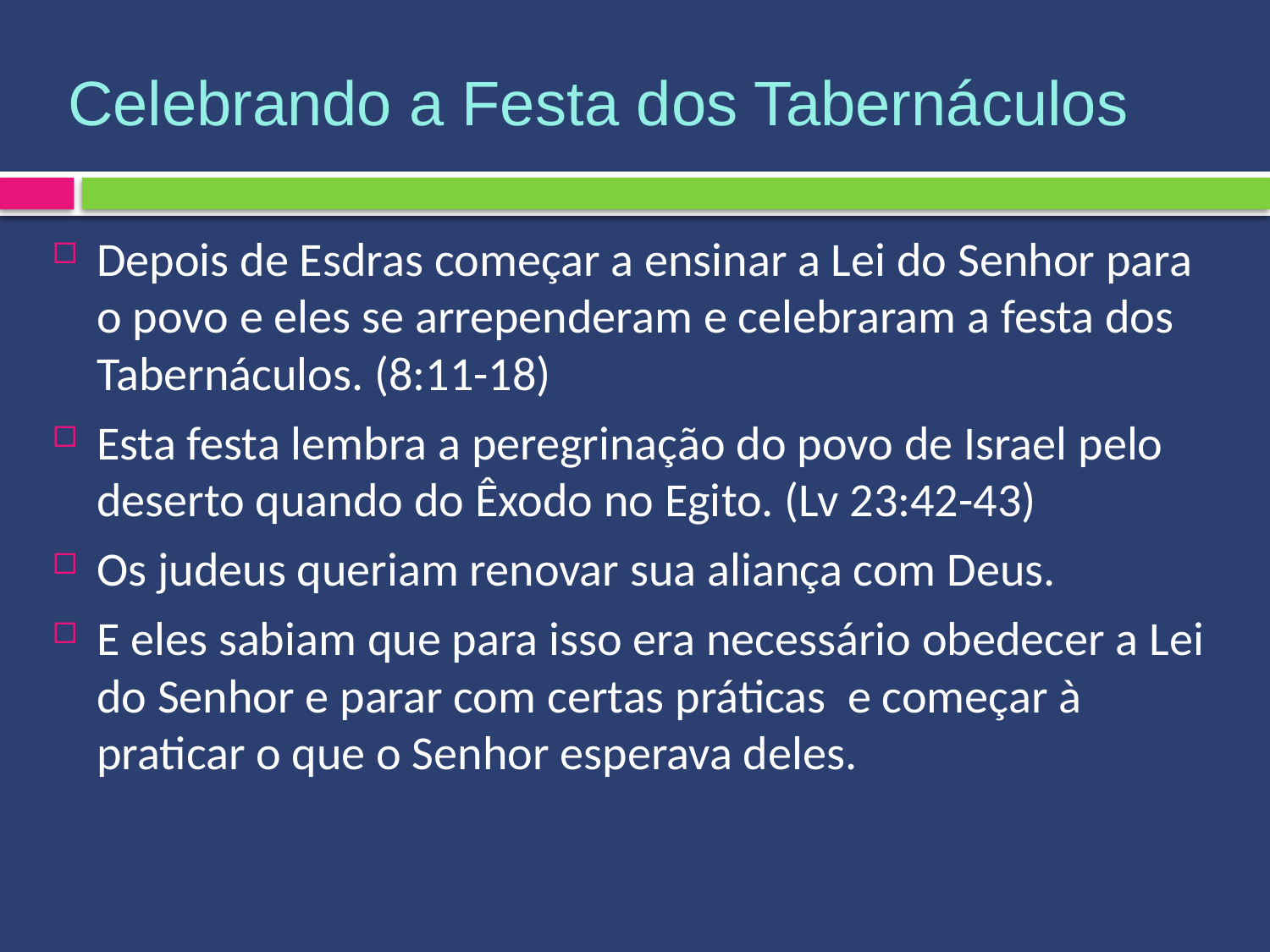

# Celebrando a Festa dos Tabernáculos
Depois de Esdras começar a ensinar a Lei do Senhor para o povo e eles se arrependeram e celebraram a festa dos Tabernáculos. (8:11-18)
Esta festa lembra a peregrinação do povo de Israel pelo deserto quando do Êxodo no Egito. (Lv 23:42-43)
Os judeus queriam renovar sua aliança com Deus.
E eles sabiam que para isso era necessário obedecer a Lei do Senhor e parar com certas práticas  e começar à praticar o que o Senhor esperava deles.